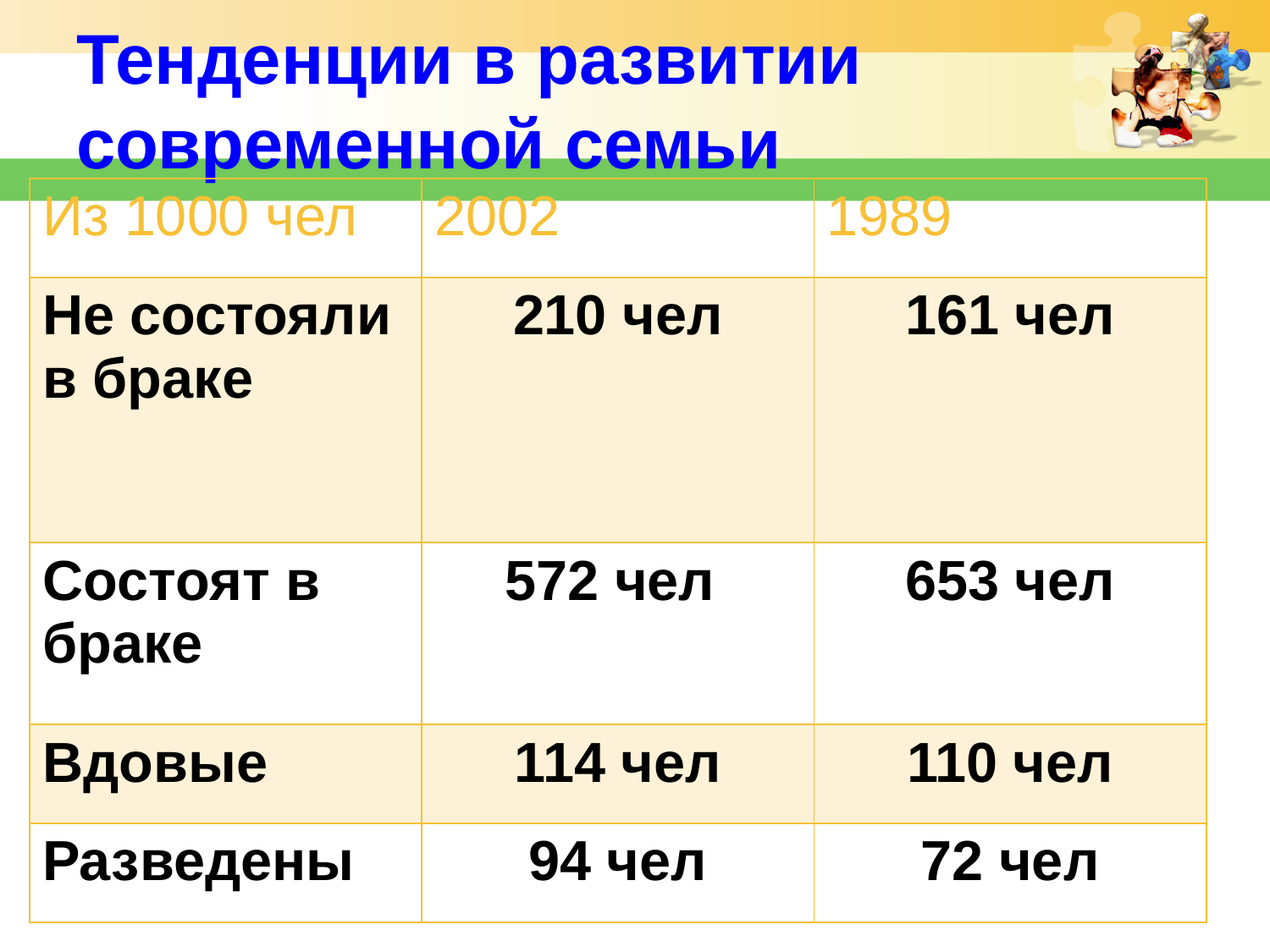

# Тенденции в развитии современной семьи
| Из 1000 чел | 2002 | 1989 |
| --- | --- | --- |
| Не состояли в браке | 210 чел | 161 чел |
| Состоят в браке | 572 чел | 653 чел |
| Вдовые | 114 чел | 110 чел |
| Разведены | 94 чел | 72 чел |